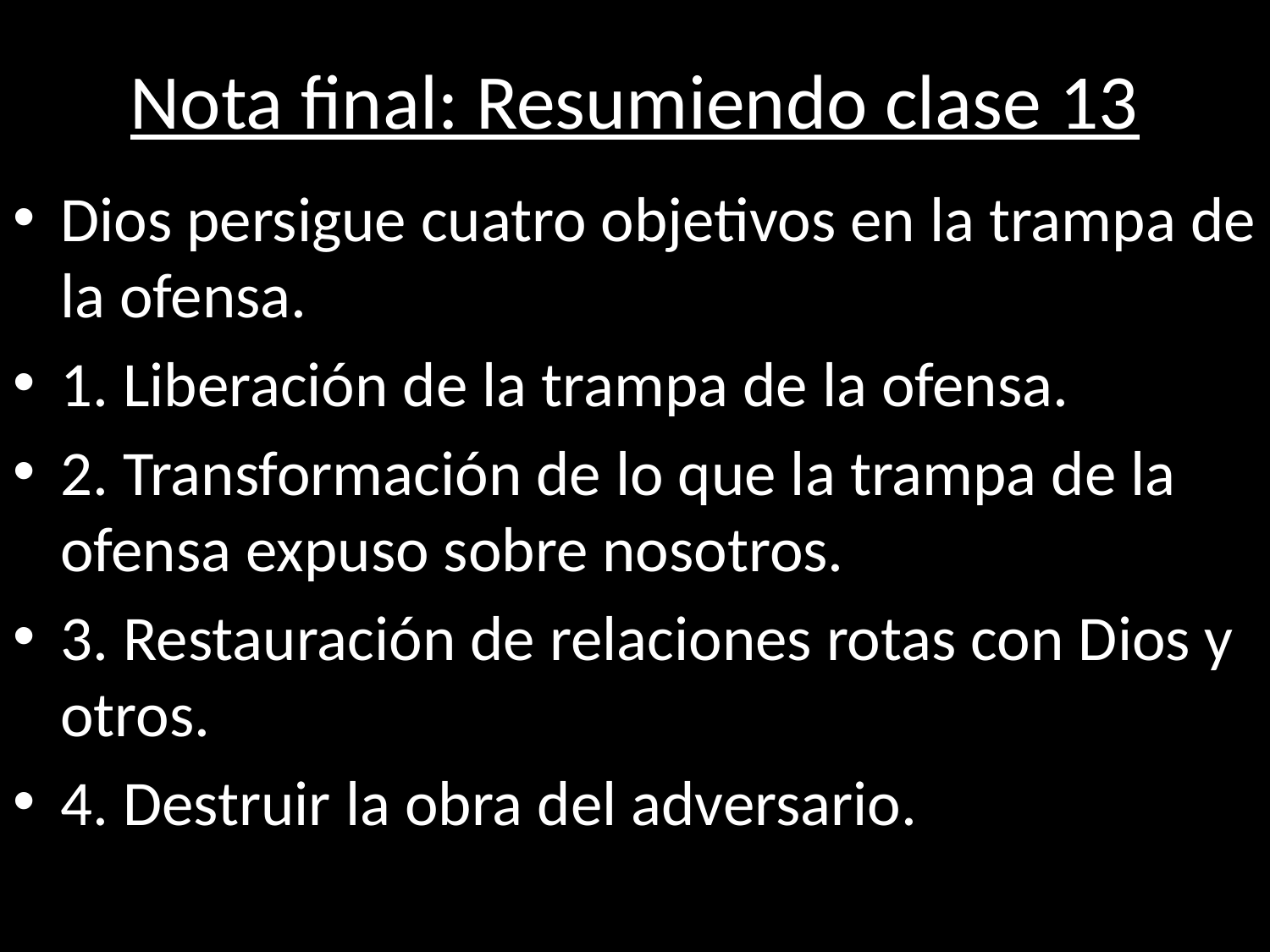

# Nota final: Resumiendo clase 13
Dios persigue cuatro objetivos en la trampa de la ofensa.
1. Liberación de la trampa de la ofensa.
2. Transformación de lo que la trampa de la ofensa expuso sobre nosotros.
3. Restauración de relaciones rotas con Dios y otros.
4. Destruir la obra del adversario.